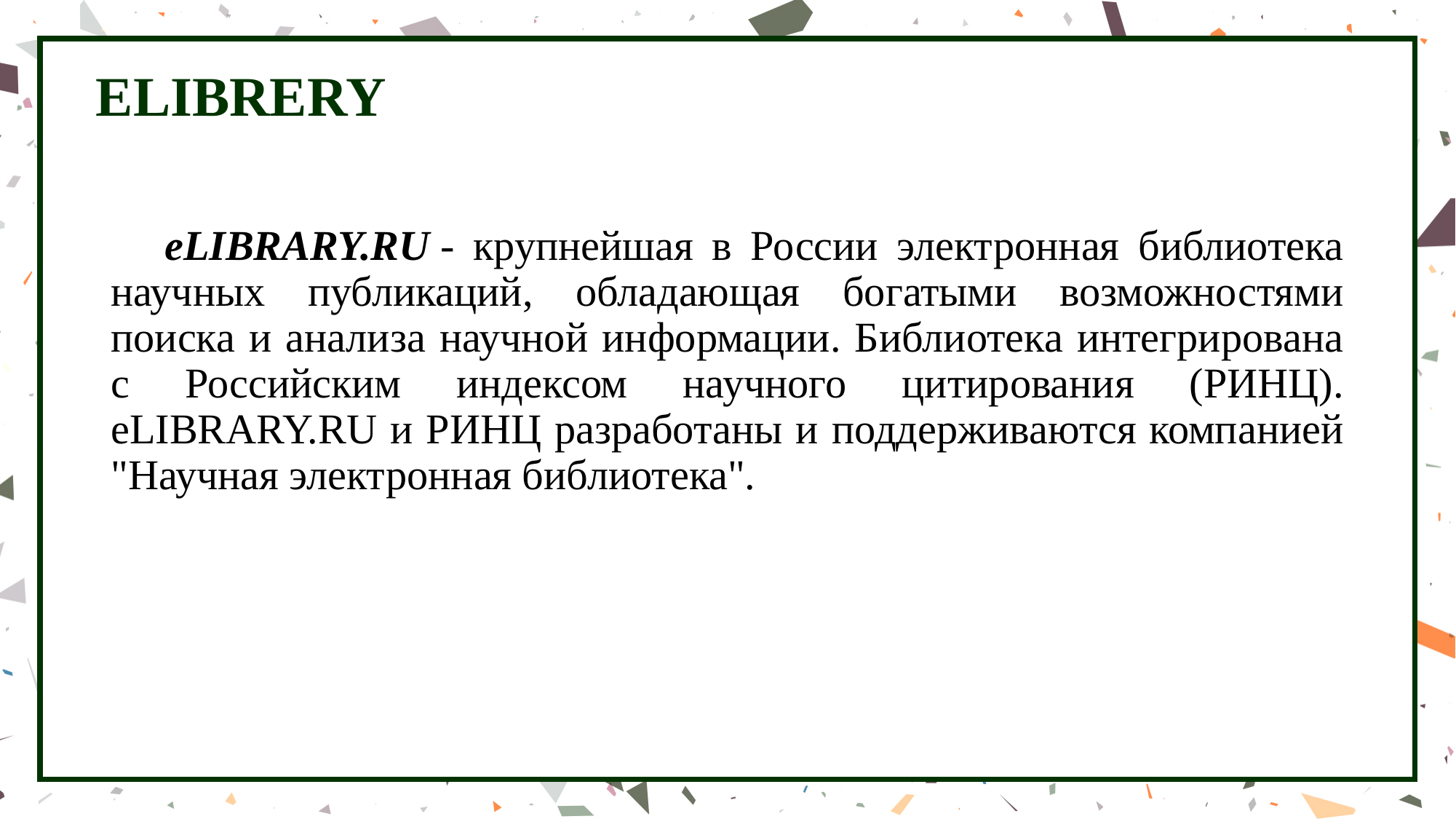

# ELIBRERY
eLIBRARY.RU - крупнейшая в России электронная библиотека научных публикаций, обладающая богатыми возможностями поиска и анализа научной информации. Библиотека интегрирована с Российским индексом научного цитирования (РИНЦ). eLIBRARY.RU и РИНЦ разработаны и поддерживаются компанией "Научная электронная библиотека".